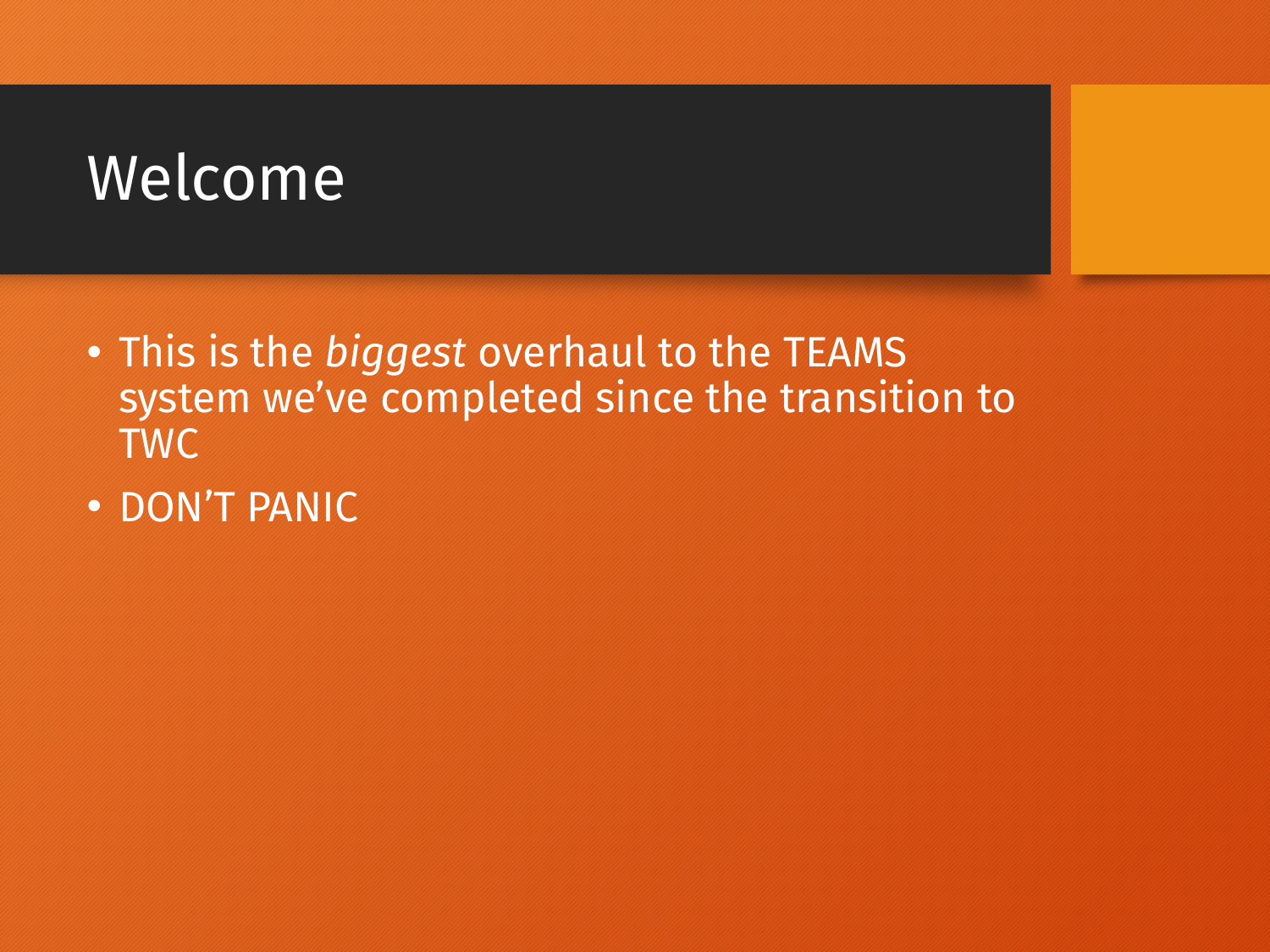

# Welcome
This is the biggest overhaul to the TEAMS system we’ve completed since the transition to TWC
DON’T PANIC